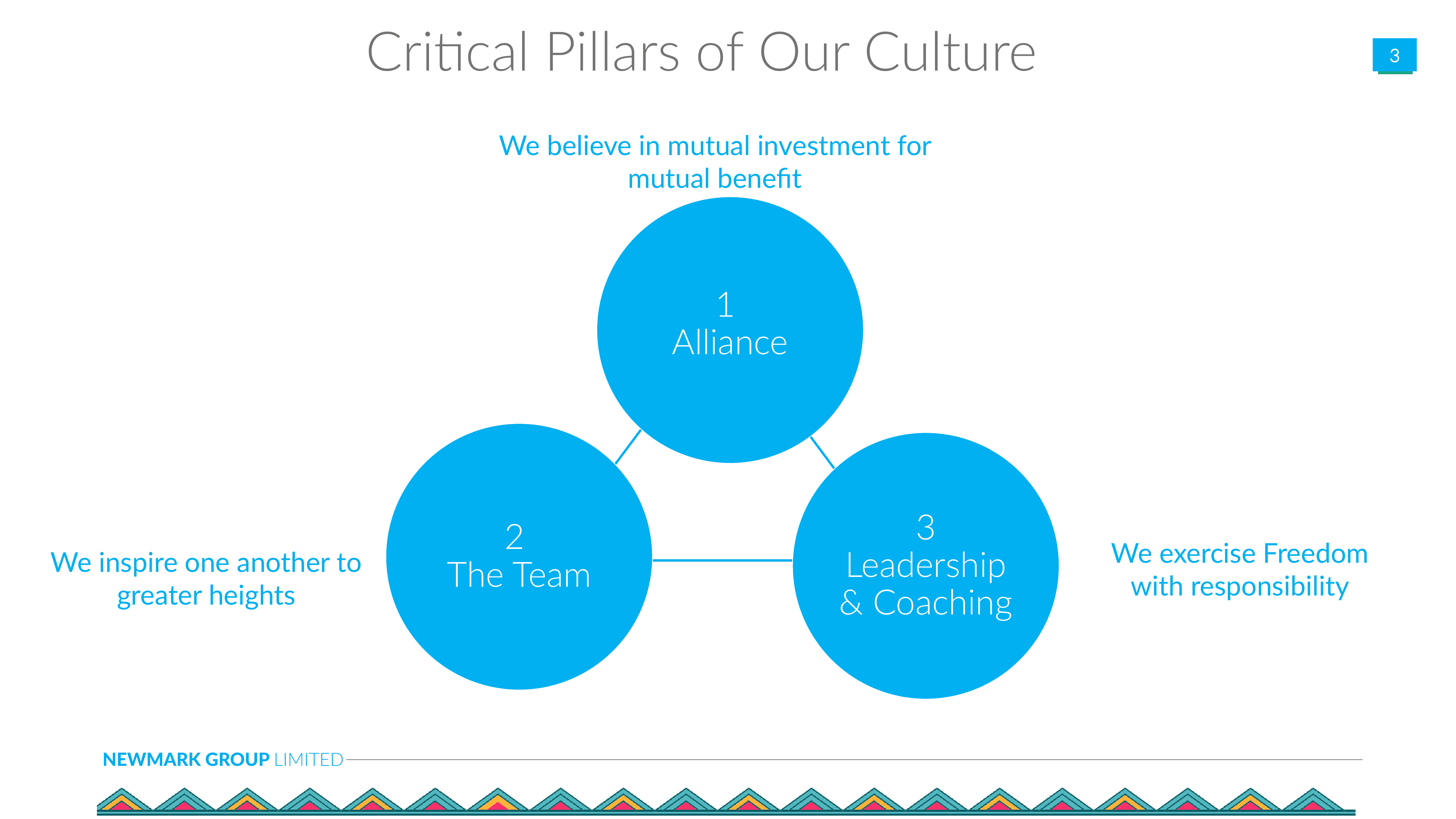

Critical Pillars of Our Culture
We believe in mutual investment for mutual benefit

1
Alliance

2
The Team

3 Leadership & Coaching
We exercise Freedom with responsibility

We inspire one another to greater heights